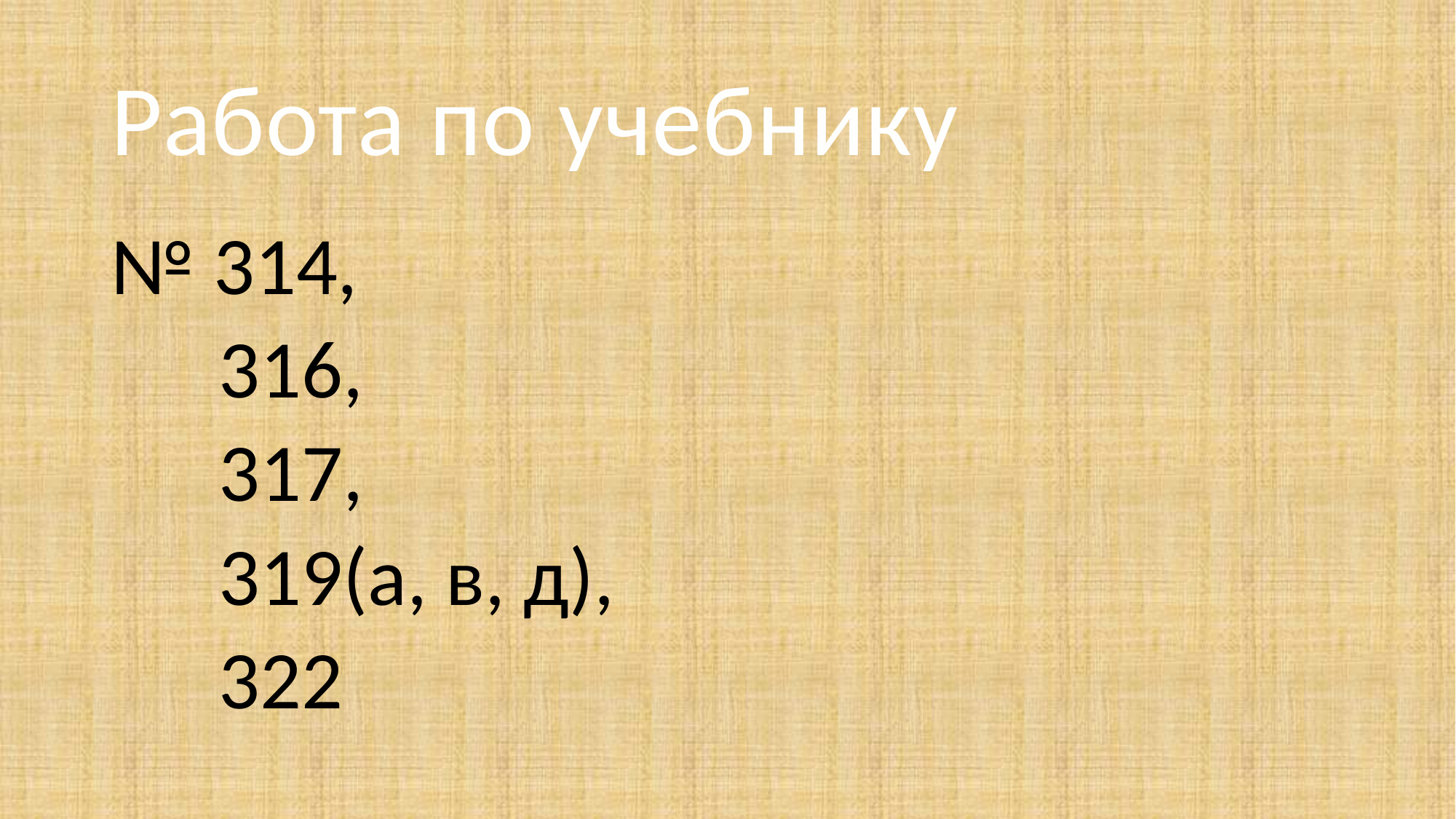

# Работа по учебнику
№ 314,
316,
317,
319(а, в, д),
322